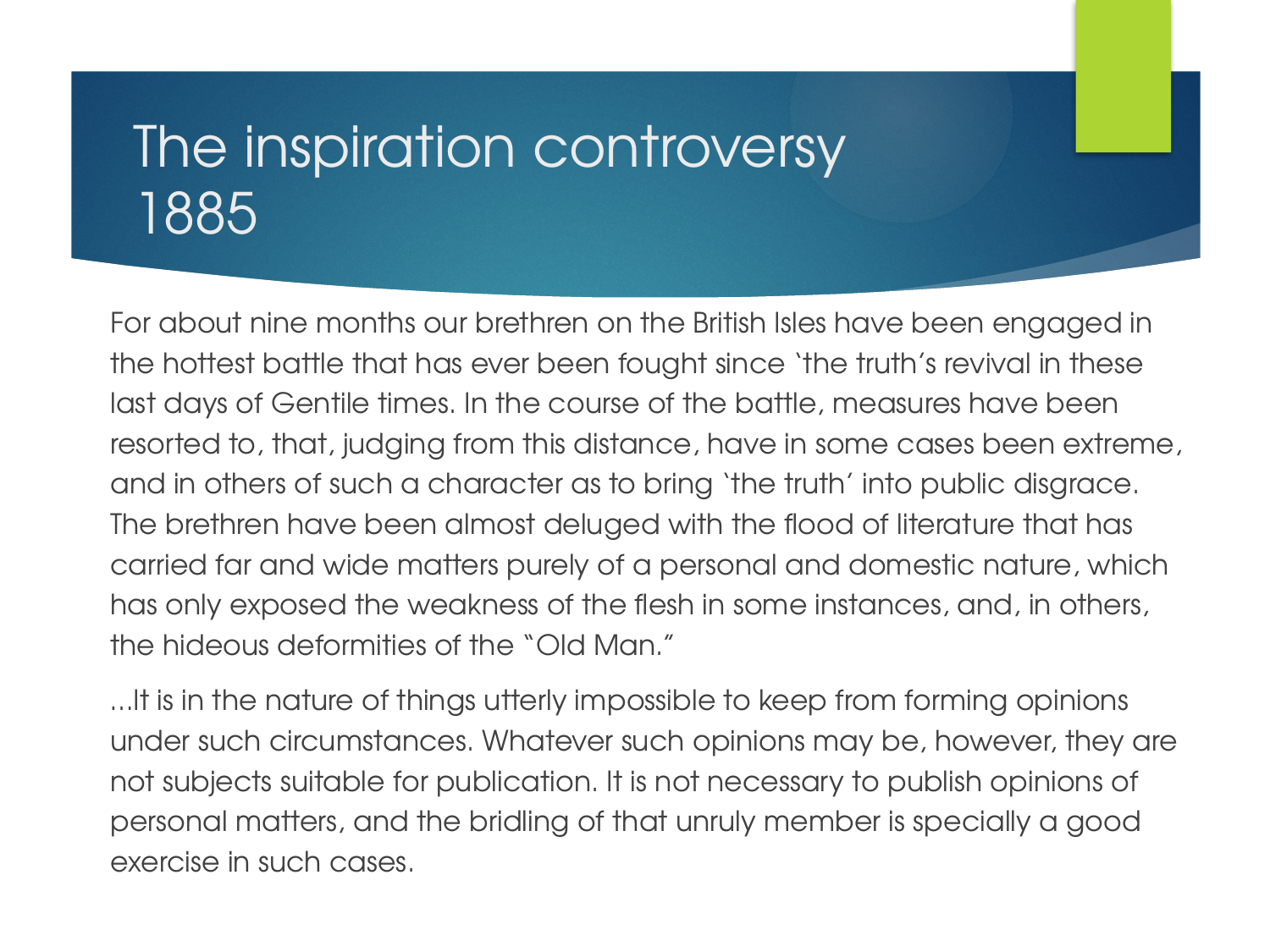

# The inspiration controversy 1885
For about nine months our brethren on the British Isles have been engaged in the hottest battle that has ever been fought since ‘the truth’s revival in these last days of Gentile times. In the course of the battle, measures have been resorted to, that, judging from this distance, have in some cases been extreme, and in others of such a character as to bring ‘the truth’ into public disgrace. The brethren have been almost deluged with the flood of literature that has carried far and wide matters purely of a personal and domestic nature, which has only exposed the weakness of the flesh in some instances, and, in others, the hideous deformities of the “Old Man.”
…It is in the nature of things utterly impossible to keep from forming opinions under such circumstances. Whatever such opinions may be, however, they are not subjects suitable for publication. It is not necessary to publish opinions of personal matters, and the bridling of that unruly member is specially a good exercise in such cases.